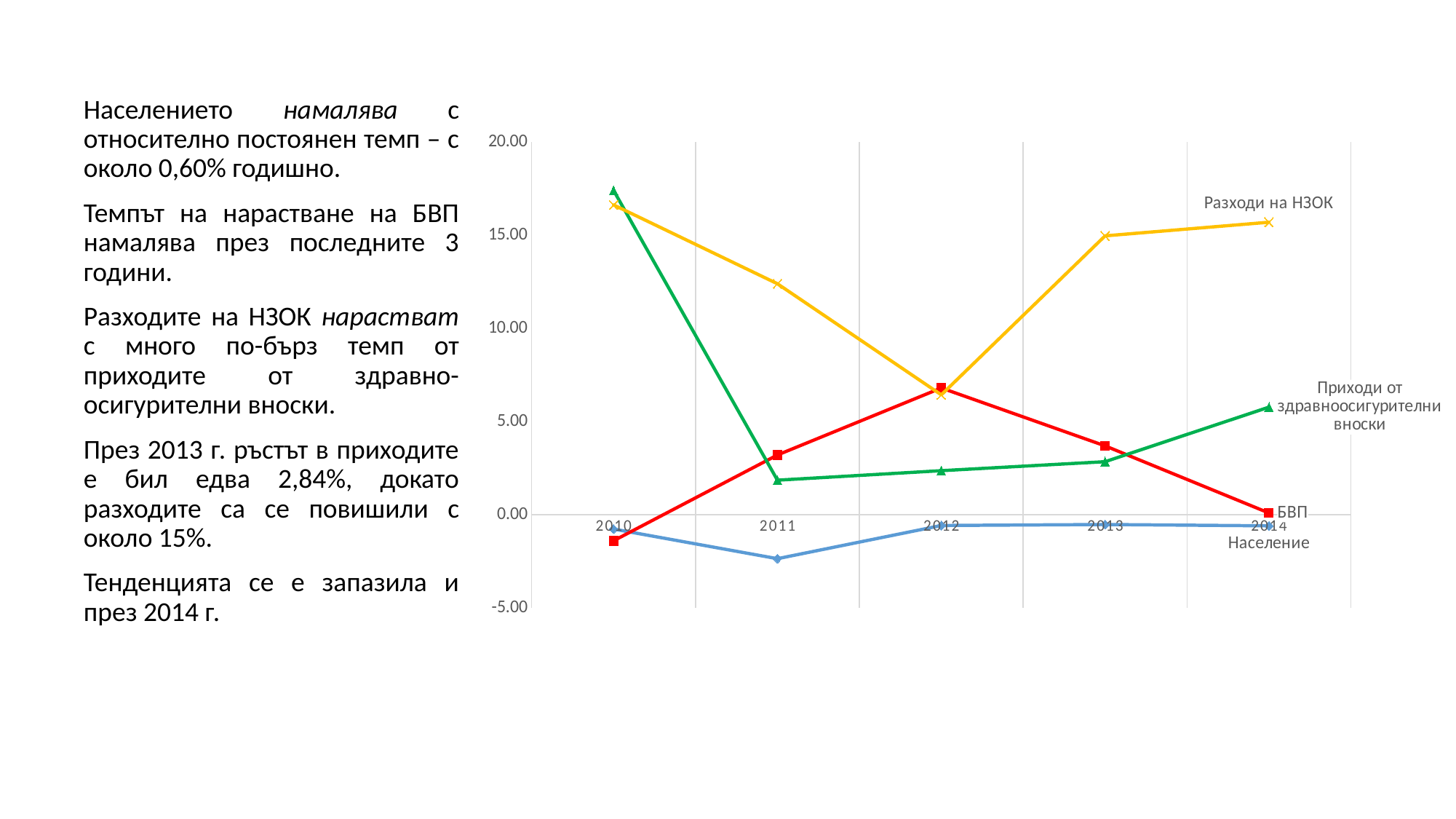

Населението намалява с относително постоянен темп – с около 0,60% годишно.
Темпът на нарастване на БВП намалява през последните 3 години.
Разходите на НЗОК нарастват с много по-бърз темп от приходите от здравно-осигурителни вноски.
През 2013 г. ръстът в приходите е бил едва 2,84%, докато разходите са се повишили с около 15%.
Тенденцията се е запазила и през 2014 г.

### Chart

| Category | Население | БВП | Приходи от здравноосигурителни вноски | Разходи на НЗОК |
|---|---|---|---|---|
| 2010 | -0.7773973055515171 | -1.4041417129662932 | 17.408825371958358 | 16.633501112021534 |
| 2011 | -2.367786379565345 | 3.20394602031557 | 1.8490806743375146 | 12.399638699317535 |
| 2012 | -0.5841249044655541 | 6.803193827913361 | 2.3580771958191775 | 6.433322916201618 |
| 2013 | -0.5312723079457413 | 3.6928347585913883 | 2.840639572918647 | 14.970637583892625 |
| 2014 | -0.6031163310653227 | 0.08451894633046209 | 5.772282782943265 | 15.702871319639542 |